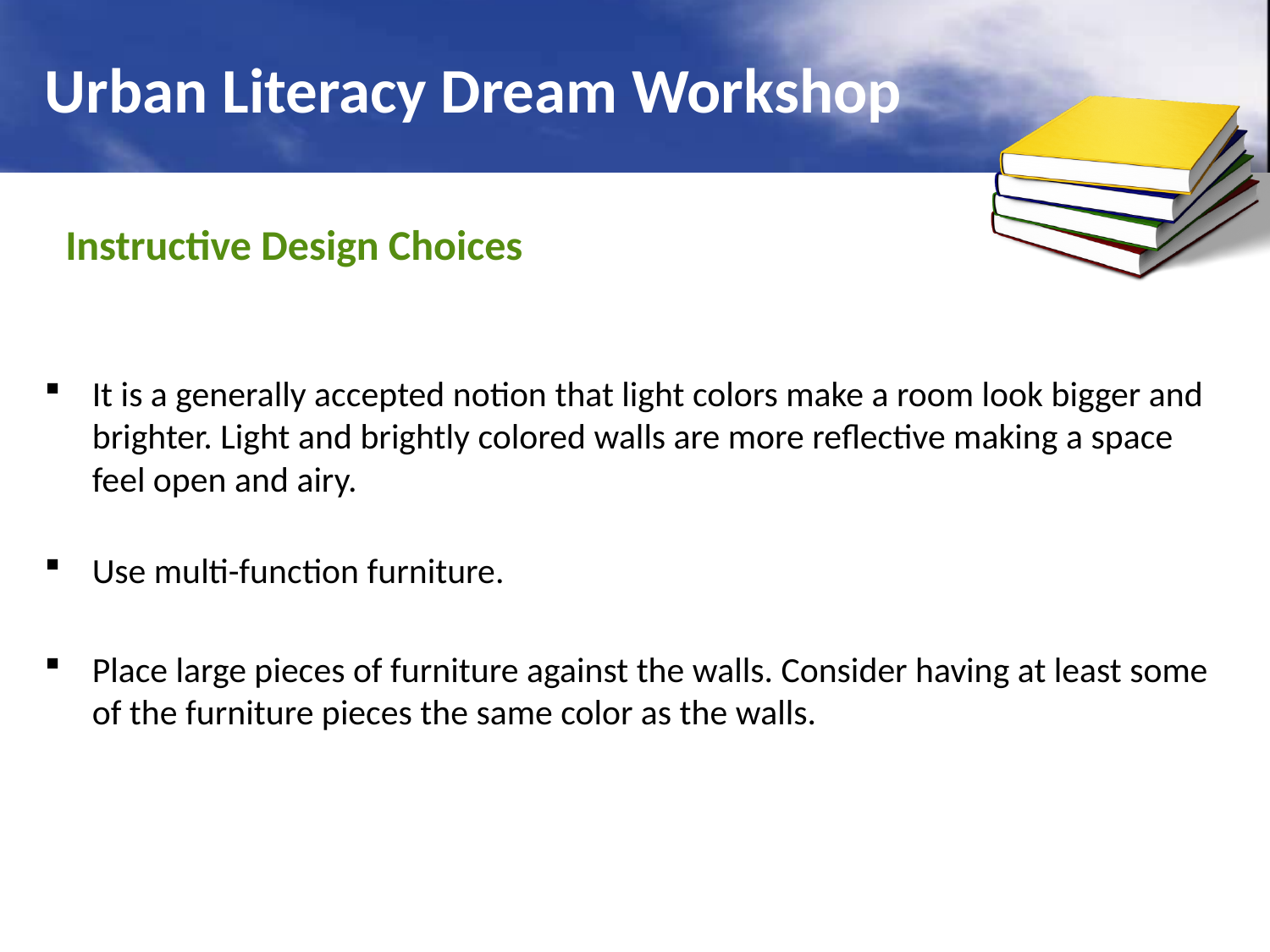

# Urban Literacy Dream Workshop
Instructive Design Choices

It is a generally accepted notion that light colors make a room look bigger and brighter. Light and brightly colored walls are more reflective making a space feel open and airy.
Use multi-function furniture.

Place large pieces of furniture against the walls. Consider having at least some of the furniture pieces the same color as the walls.